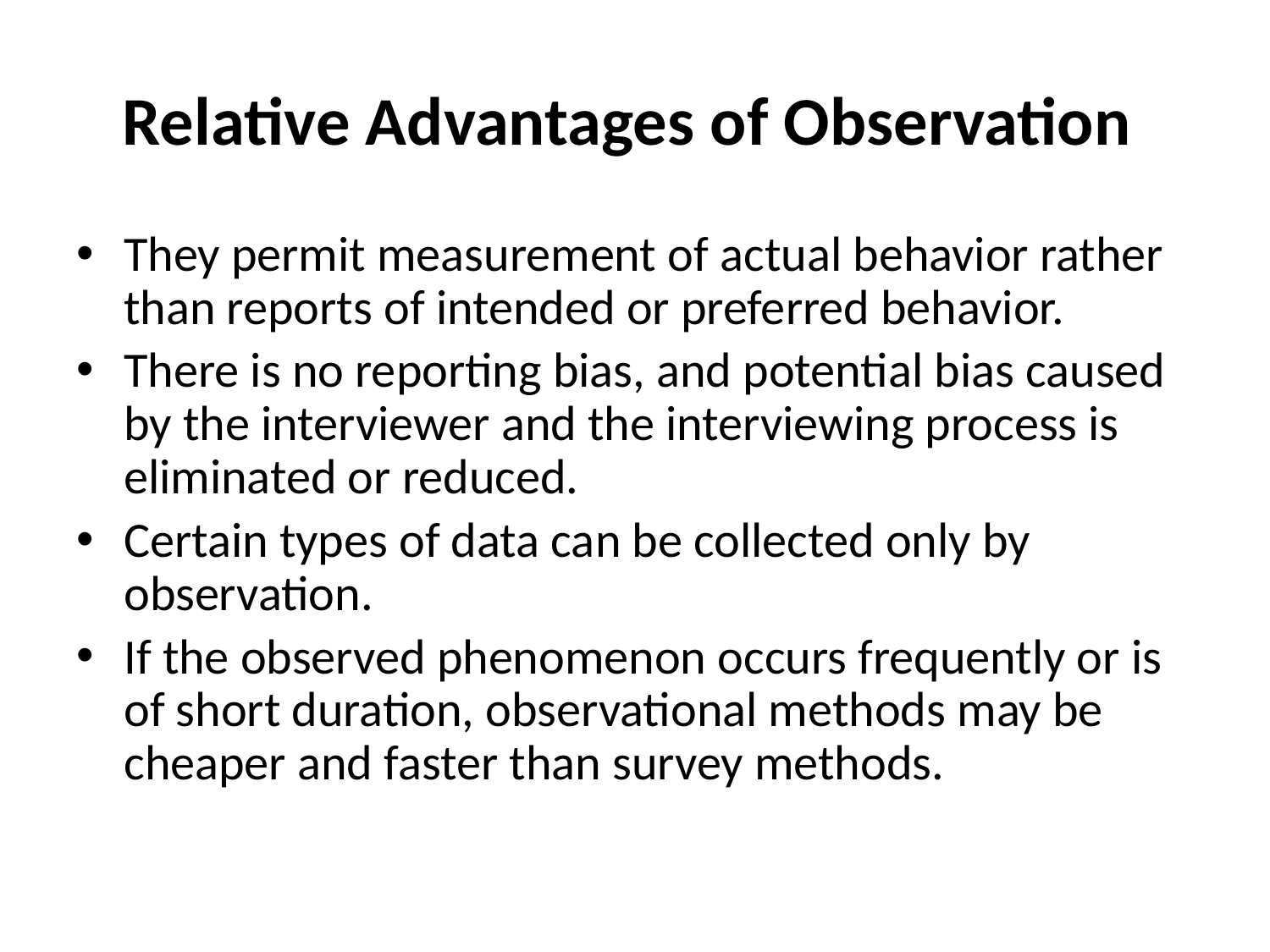

# Relative Advantages of Observation
They permit measurement of actual behavior rather than reports of intended or preferred behavior.
There is no reporting bias, and potential bias caused by the interviewer and the interviewing process is eliminated or reduced.
Certain types of data can be collected only by observation.
If the observed phenomenon occurs frequently or is of short duration, observational methods may be cheaper and faster than survey methods.